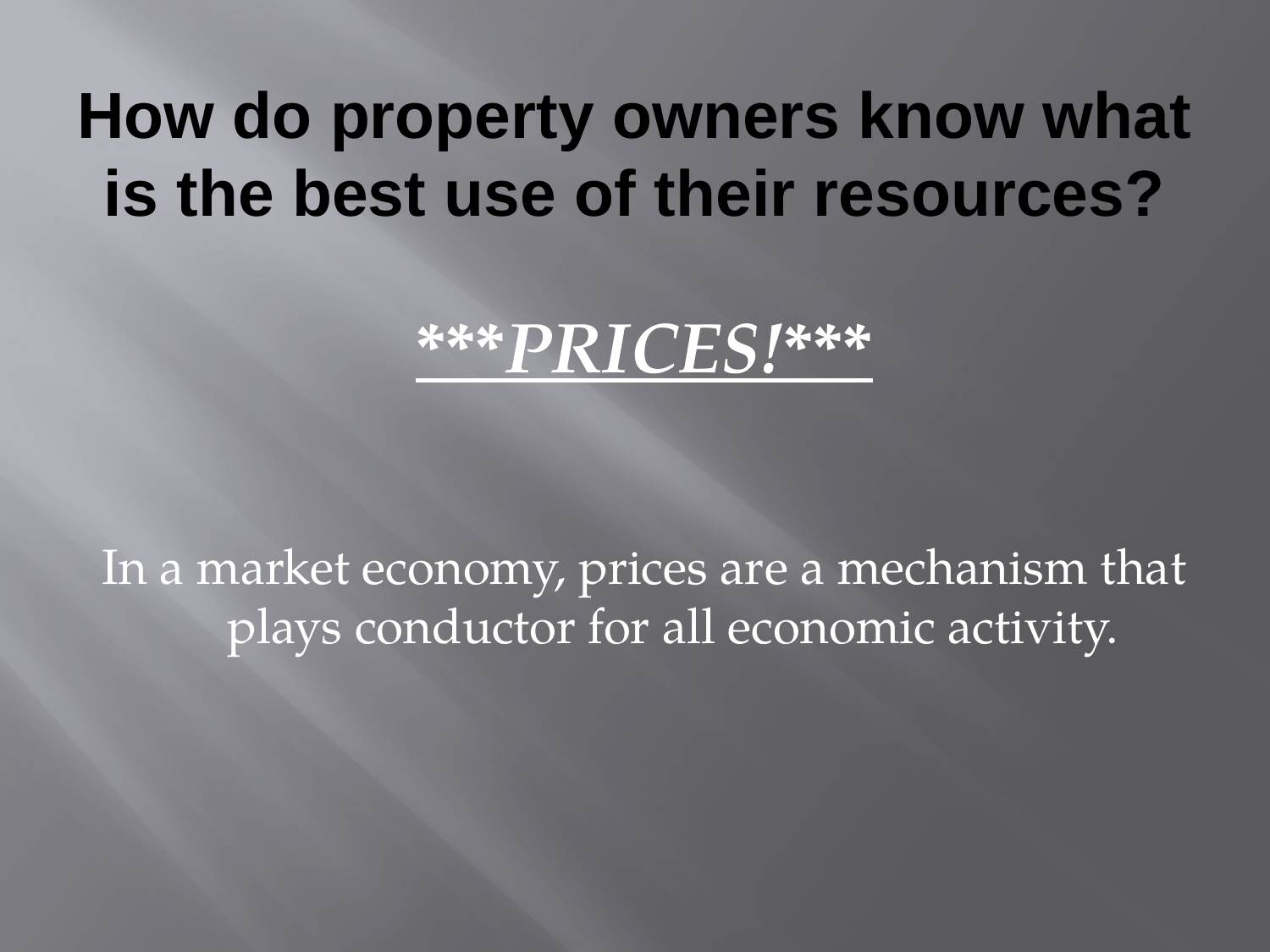

# How do property owners know what is the best use of their resources?
***PRICES!***

In a market economy, prices are a mechanism that plays conductor for all economic activity.